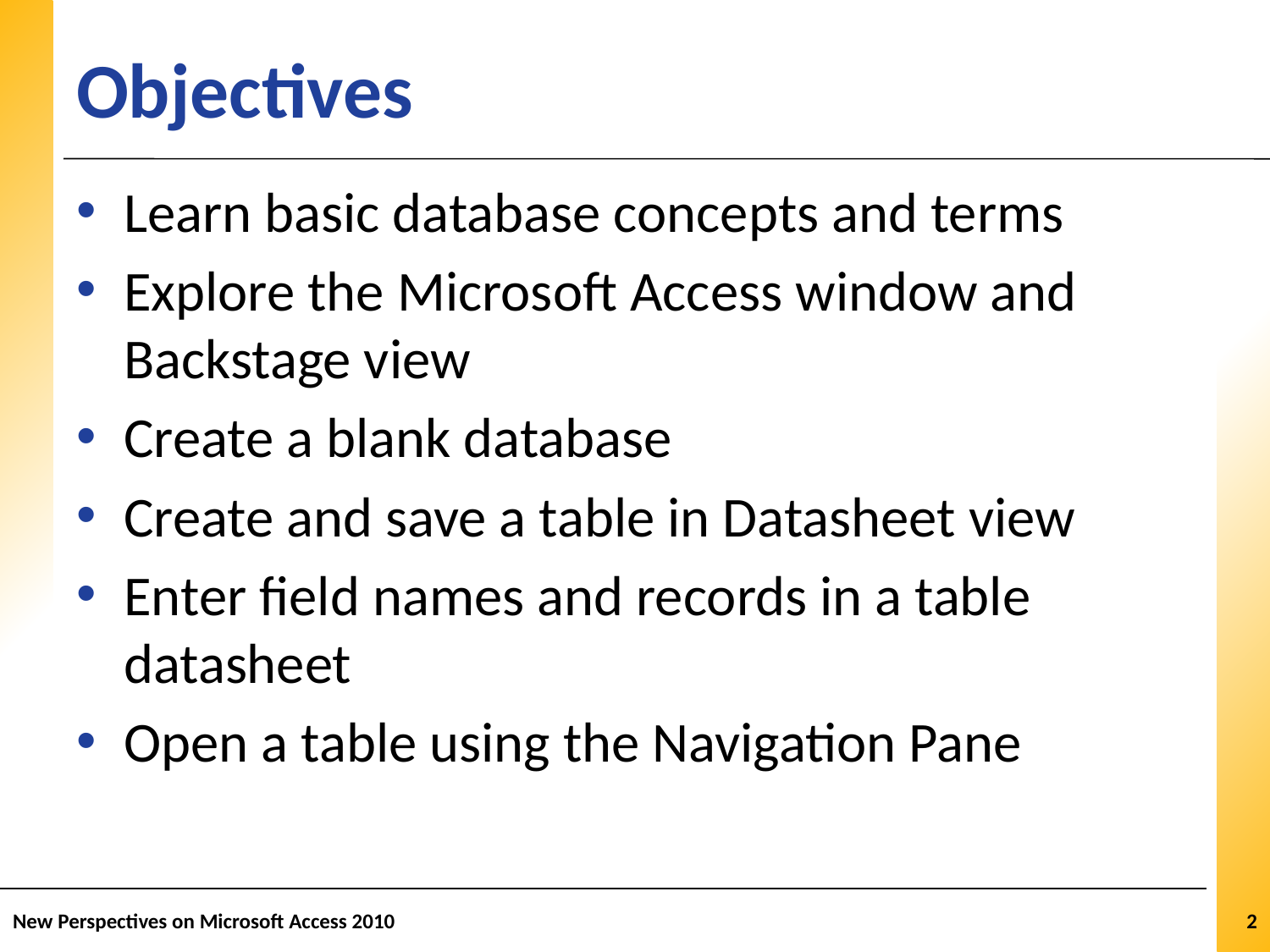

# Objectives
Learn basic database concepts and terms
Explore the Microsoft Access window and Backstage view
Create a blank database
Create and save a table in Datasheet view
Enter field names and records in a table datasheet
Open a table using the Navigation Pane
New Perspectives on Microsoft Access 2010
2